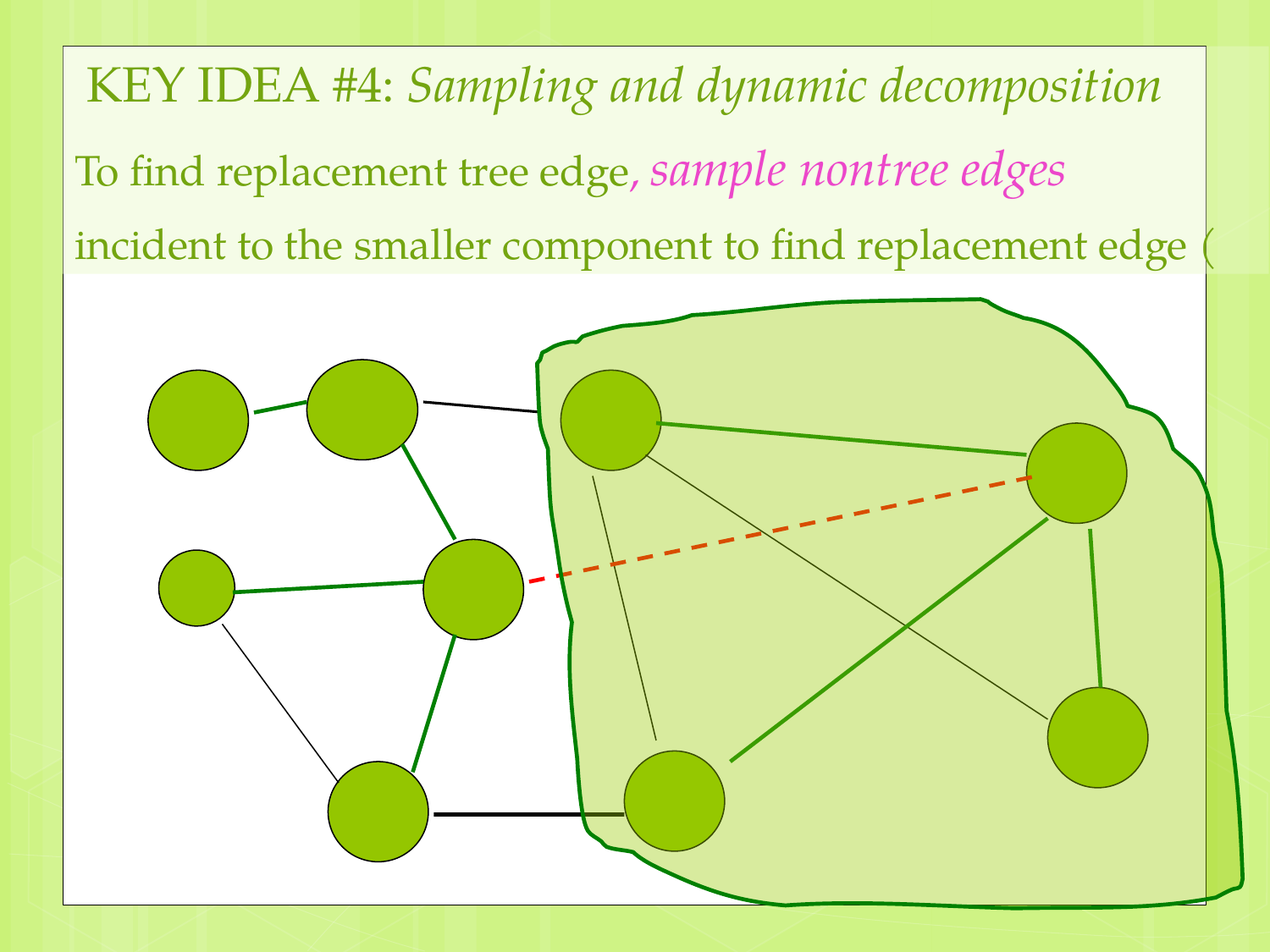

29
 KEY IDEA #4: Sampling and dynamic decomposition
To find replacement tree edge, sample nontree edges
incident to the smaller component to find replacement edge (